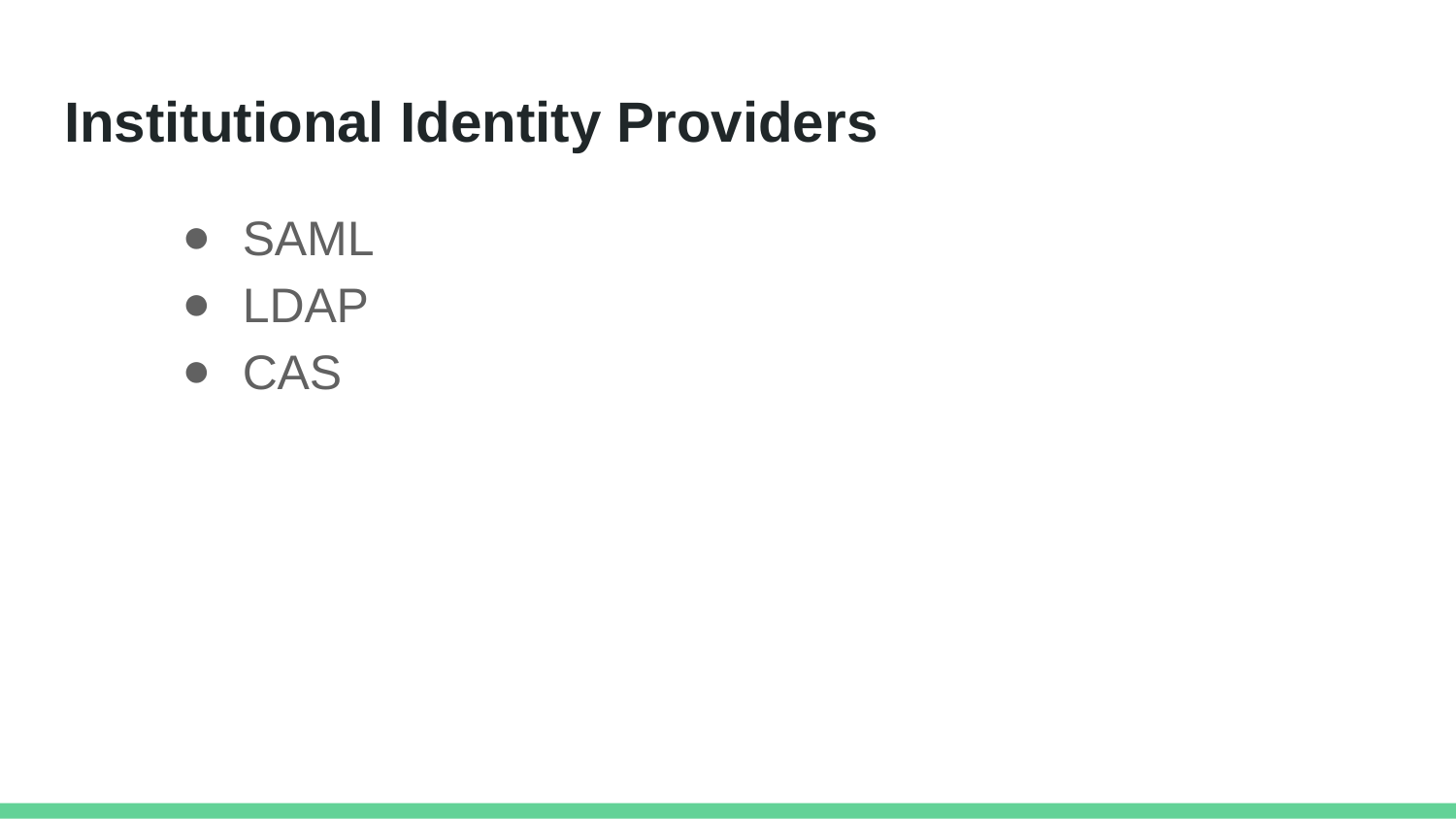

# Institutional Identity Providers
SAML
LDAP
CAS